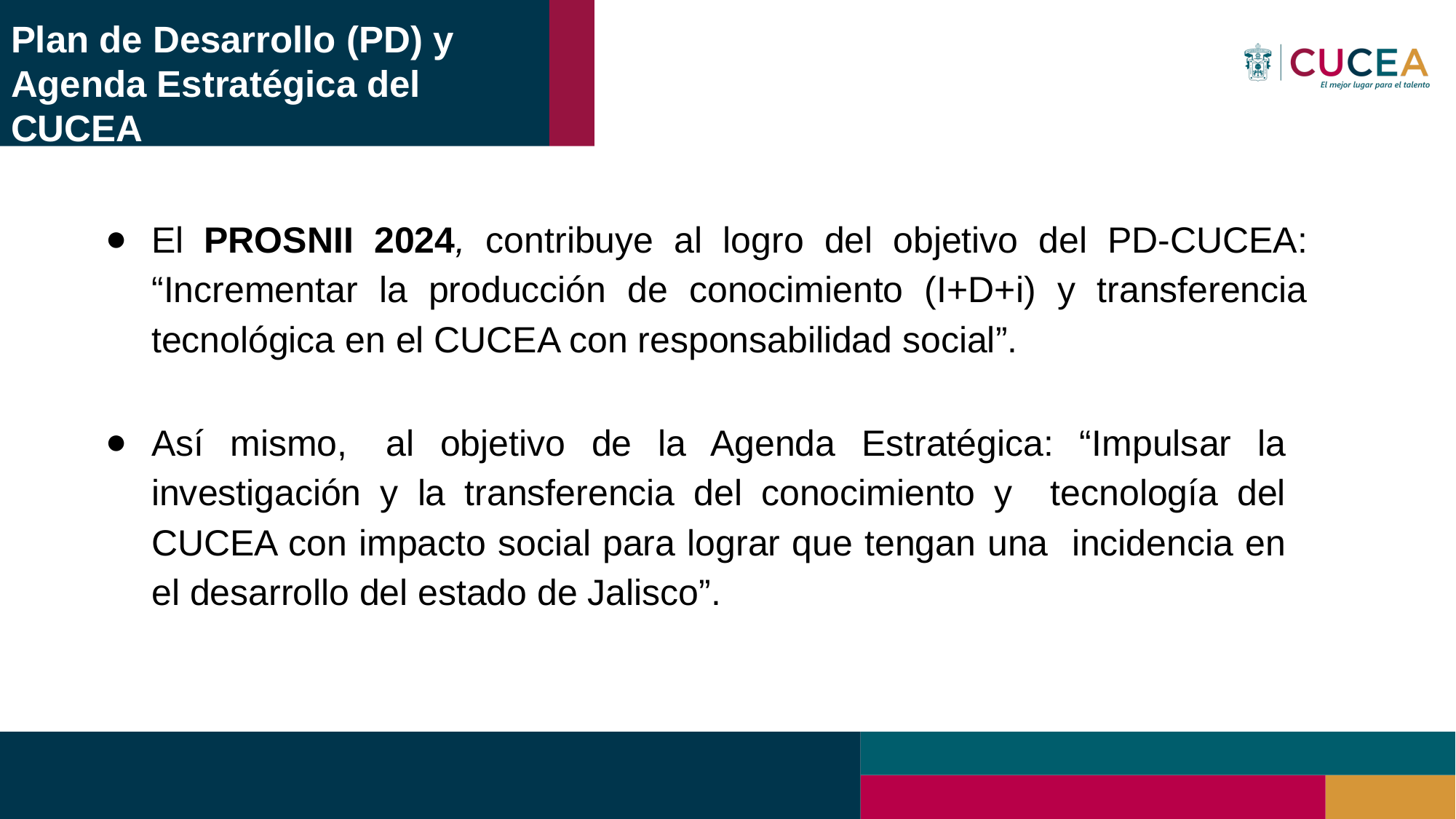

# Plan de Desarrollo (PD) y Agenda Estratégica del CUCEA
El PROSNII 2024, contribuye al logro del objetivo del PD-CUCEA: “Incrementar la producción de conocimiento (I+D+i) y transferencia tecnológica en el CUCEA con responsabilidad social”.

Así mismo,	al objetivo de la Agenda Estratégica: “Impulsar la investigación y la transferencia del conocimiento y  tecnología del CUCEA con impacto social para lograr que tengan una  incidencia en el desarrollo del estado de Jalisco”.